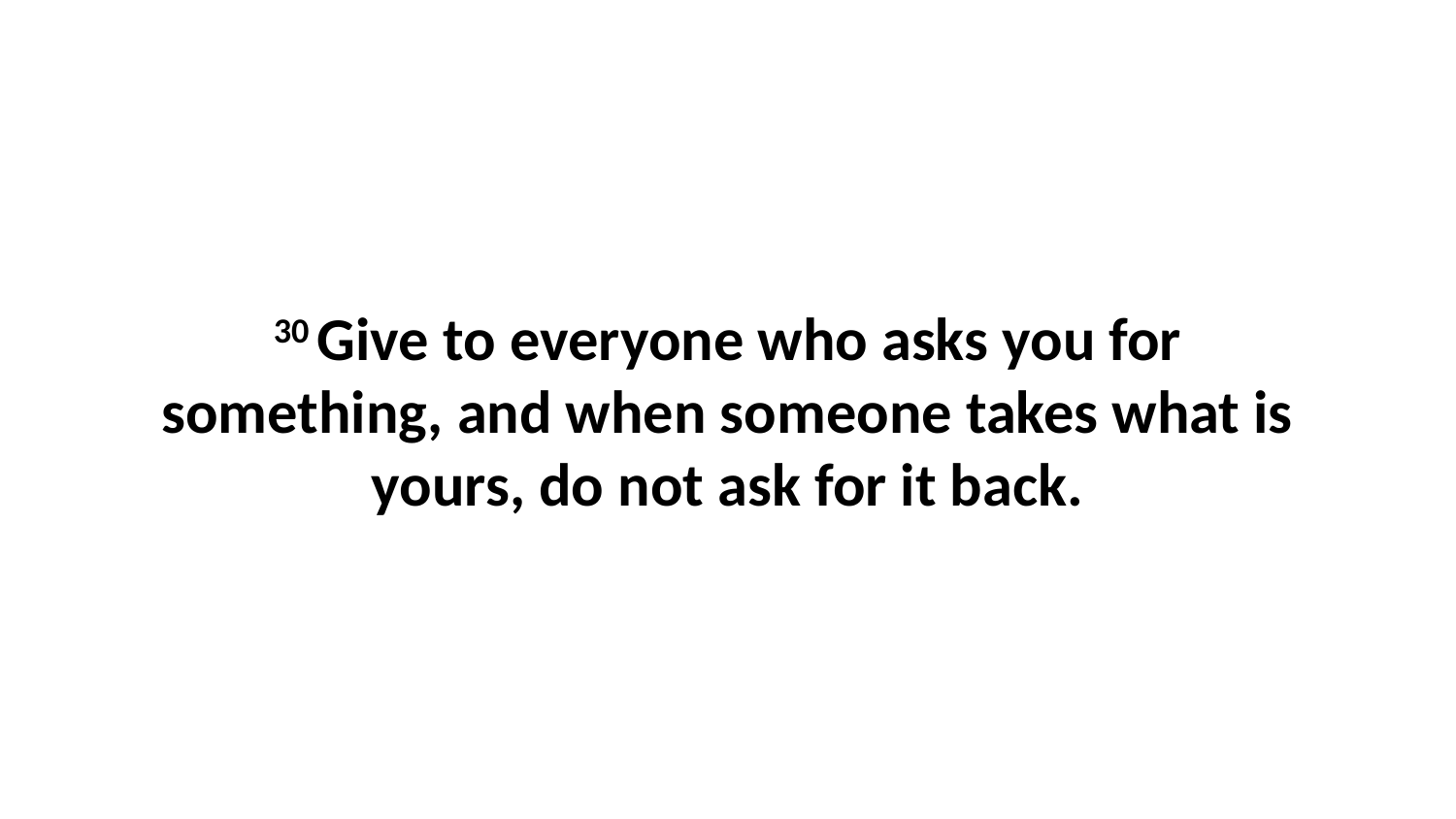

30 Give to everyone who asks you for something, and when someone takes what is yours, do not ask for it back.